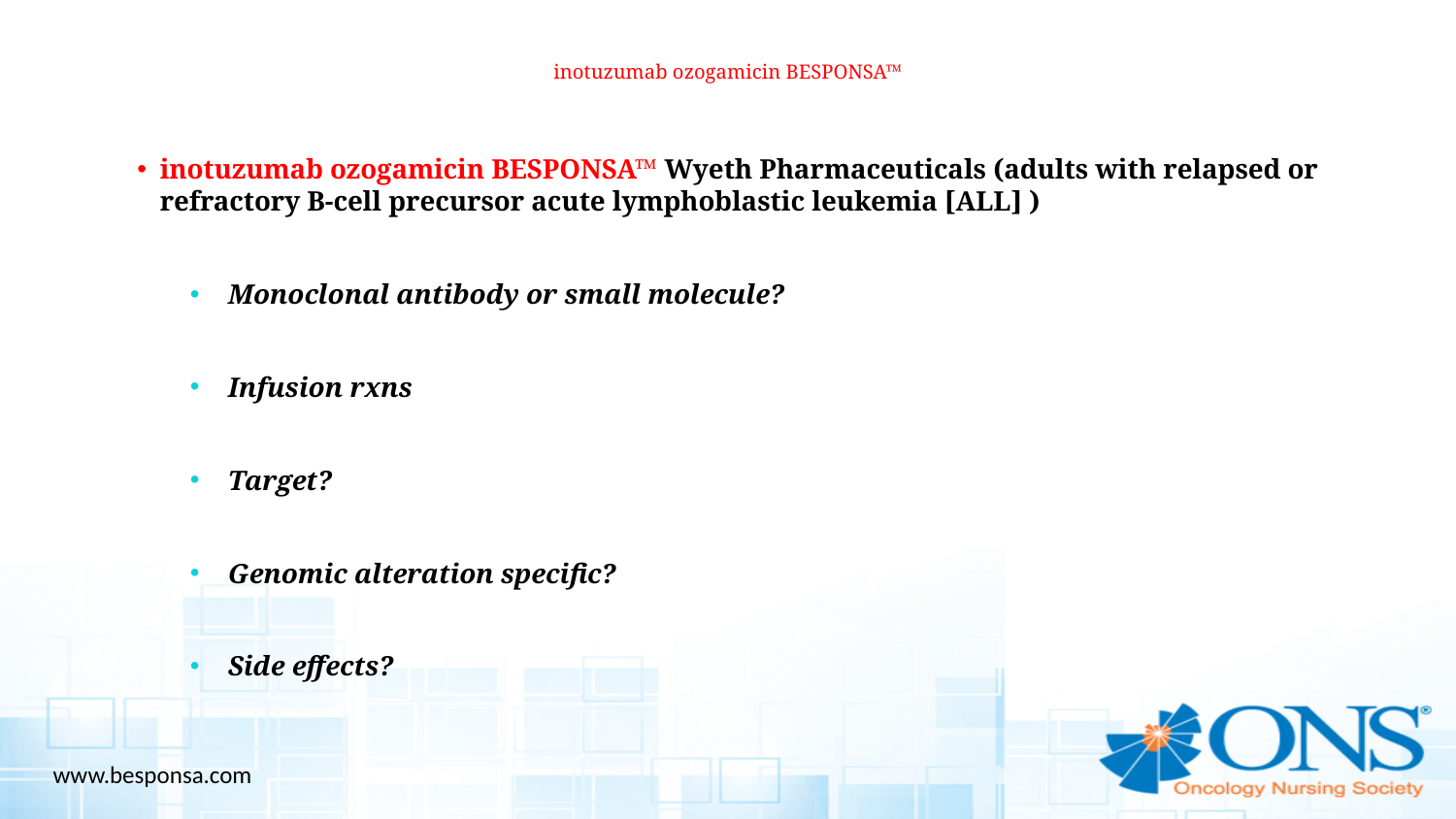

# inotuzumab ozogamicin BESPONSA™
inotuzumab ozogamicin BESPONSA™ Wyeth Pharmaceuticals (adults with relapsed or refractory B-cell precursor acute lymphoblastic leukemia [ALL] )

Monoclonal antibody or small molecule?

Infusion rxns

Target?

Genomic alteration specific?

Side effects?

www.besponsa.com